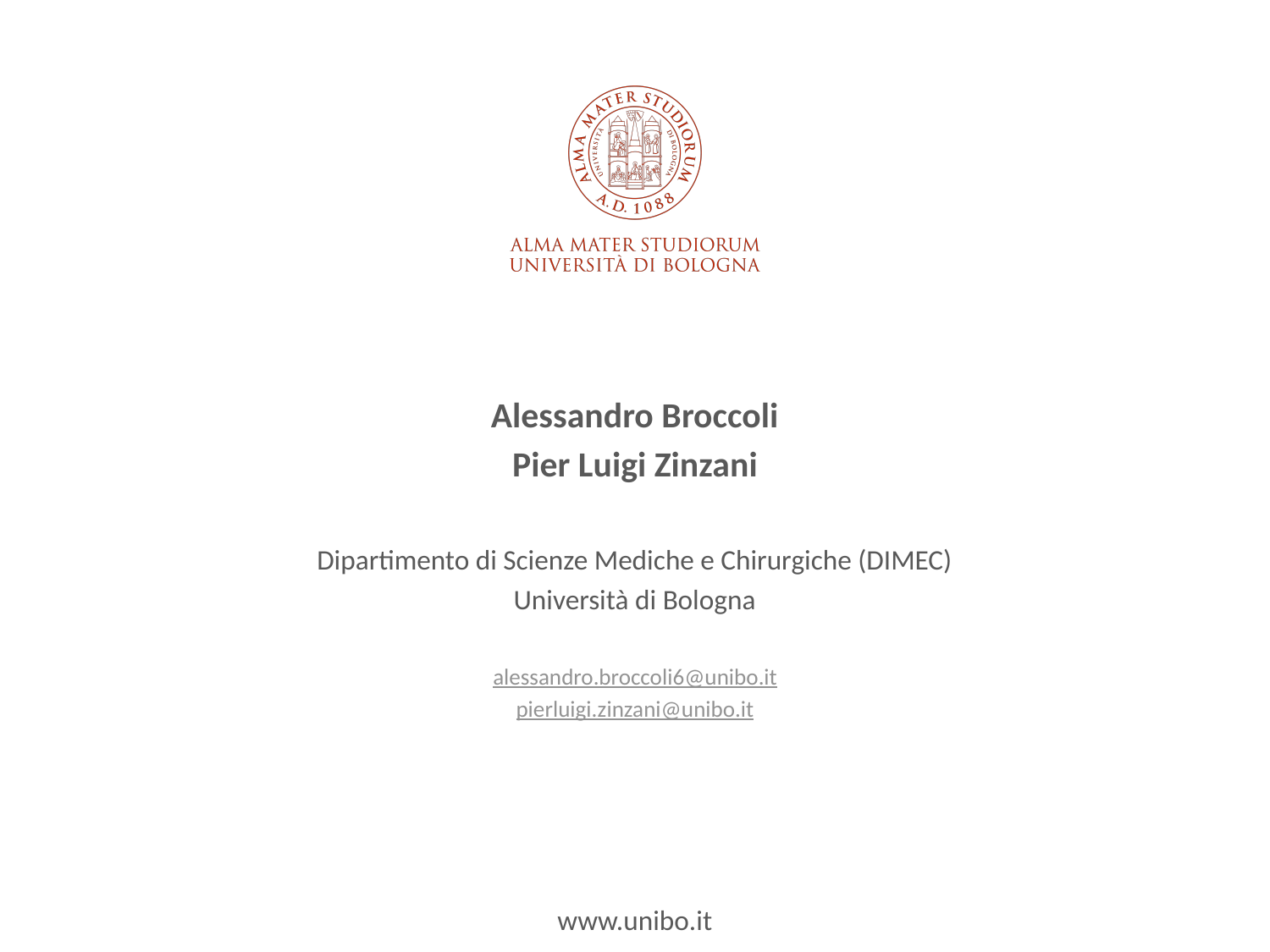

Alessandro Broccoli
Pier Luigi Zinzani

Dipartimento di Scienze Mediche e Chirurgiche (DIMEC)
Università di Bologna
alessandro.broccoli6@unibo.it
pierluigi.zinzani@unibo.it